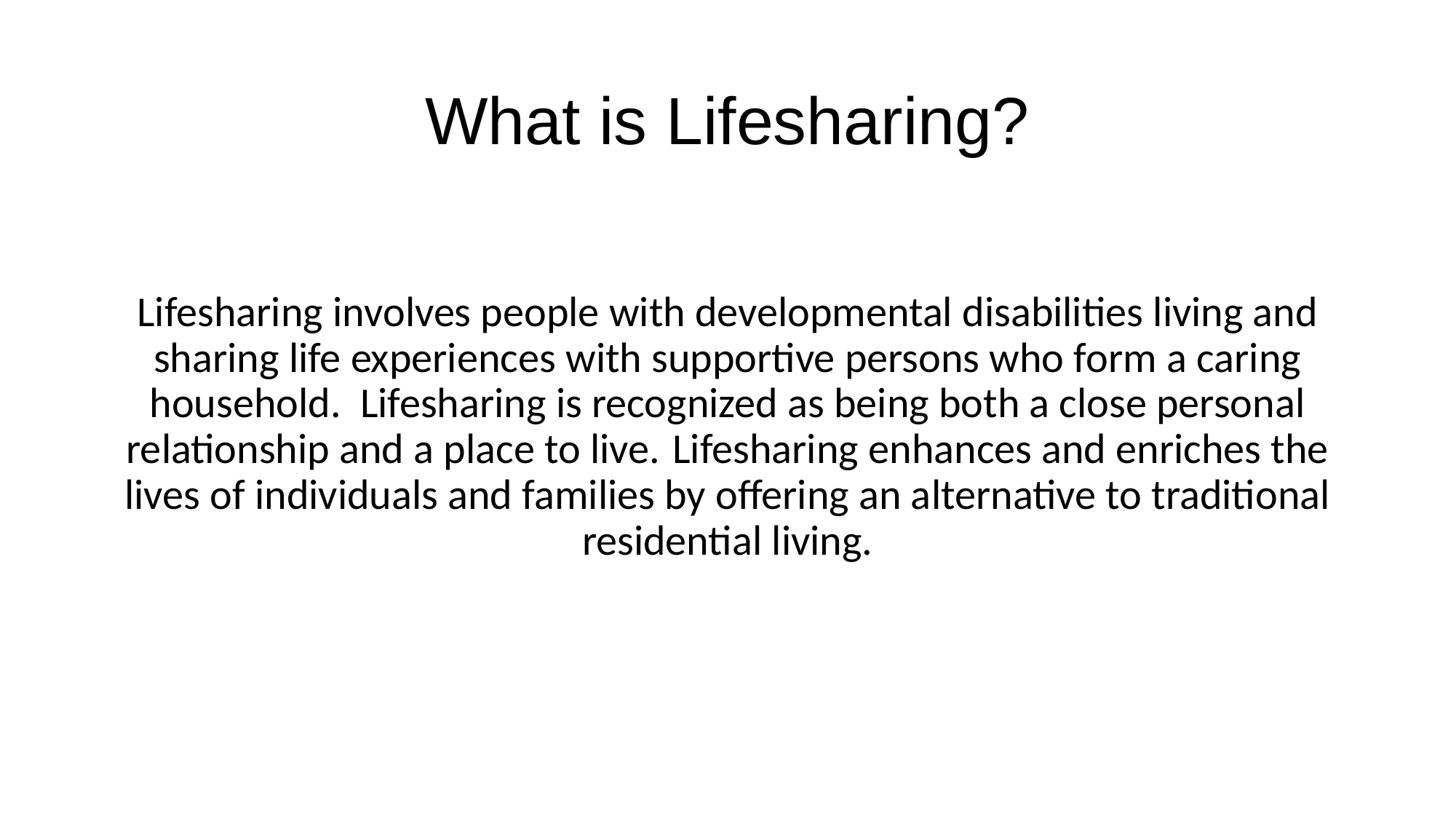

# What is Lifesharing?

Lifesharing involves people with developmental disabilities living and sharing life experiences with supportive persons who form a caring household.  Lifesharing is recognized as being both a close personal relationship and a place to live.  Lifesharing enhances and enriches the lives of individuals and families by offering an alternative to traditional residential living.